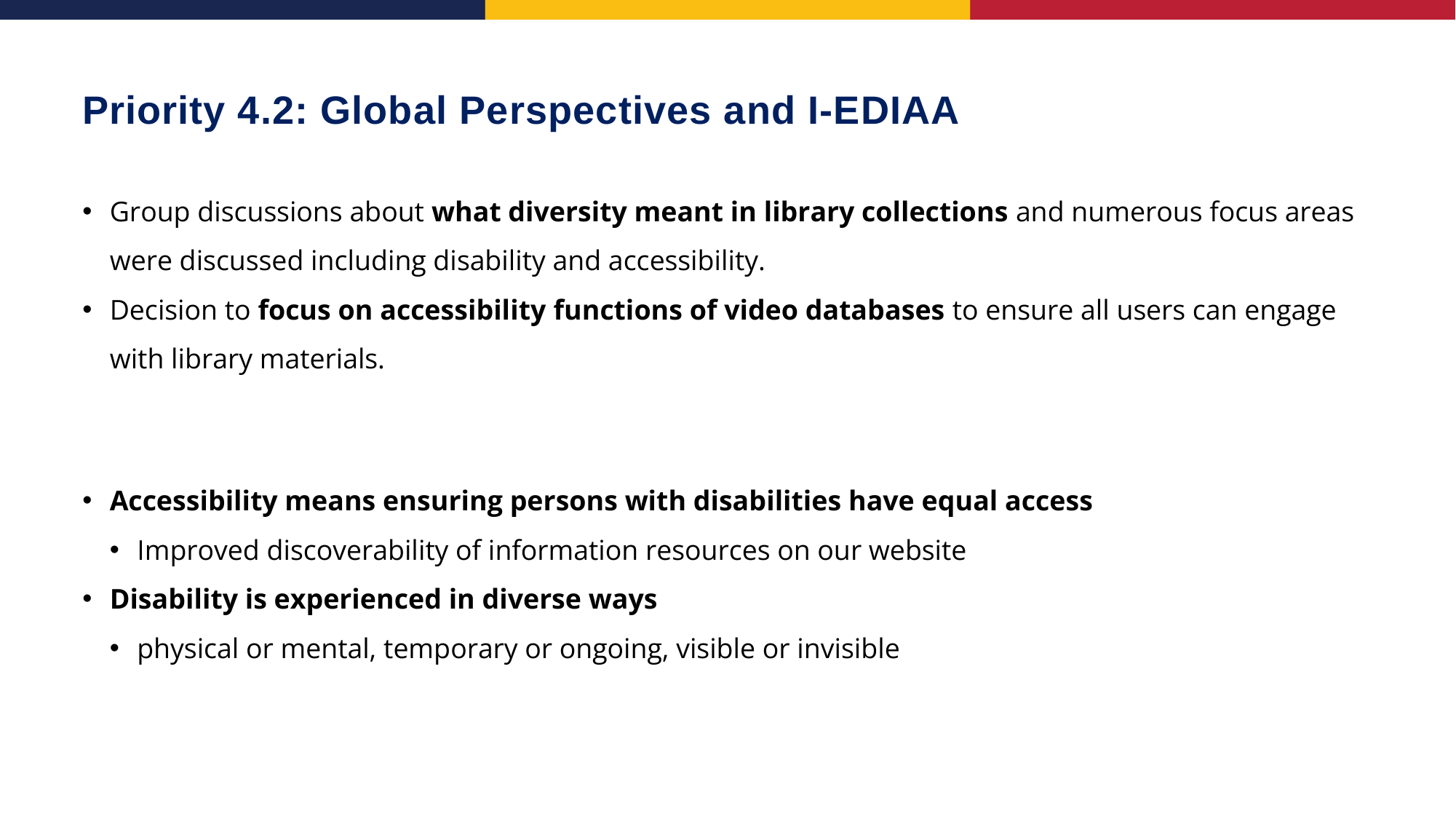

# Priority 4.2: Global Perspectives and I-EDIAA
Group discussions about what diversity meant in library collections and numerous focus areas were discussed including disability and accessibility.
Decision to focus on accessibility functions of video databases to ensure all users can engage with library materials.

Accessibility means ensuring persons with disabilities have equal access
Improved discoverability of information resources on our website
Disability is experienced in diverse ways
physical or mental, temporary or ongoing, visible or invisible